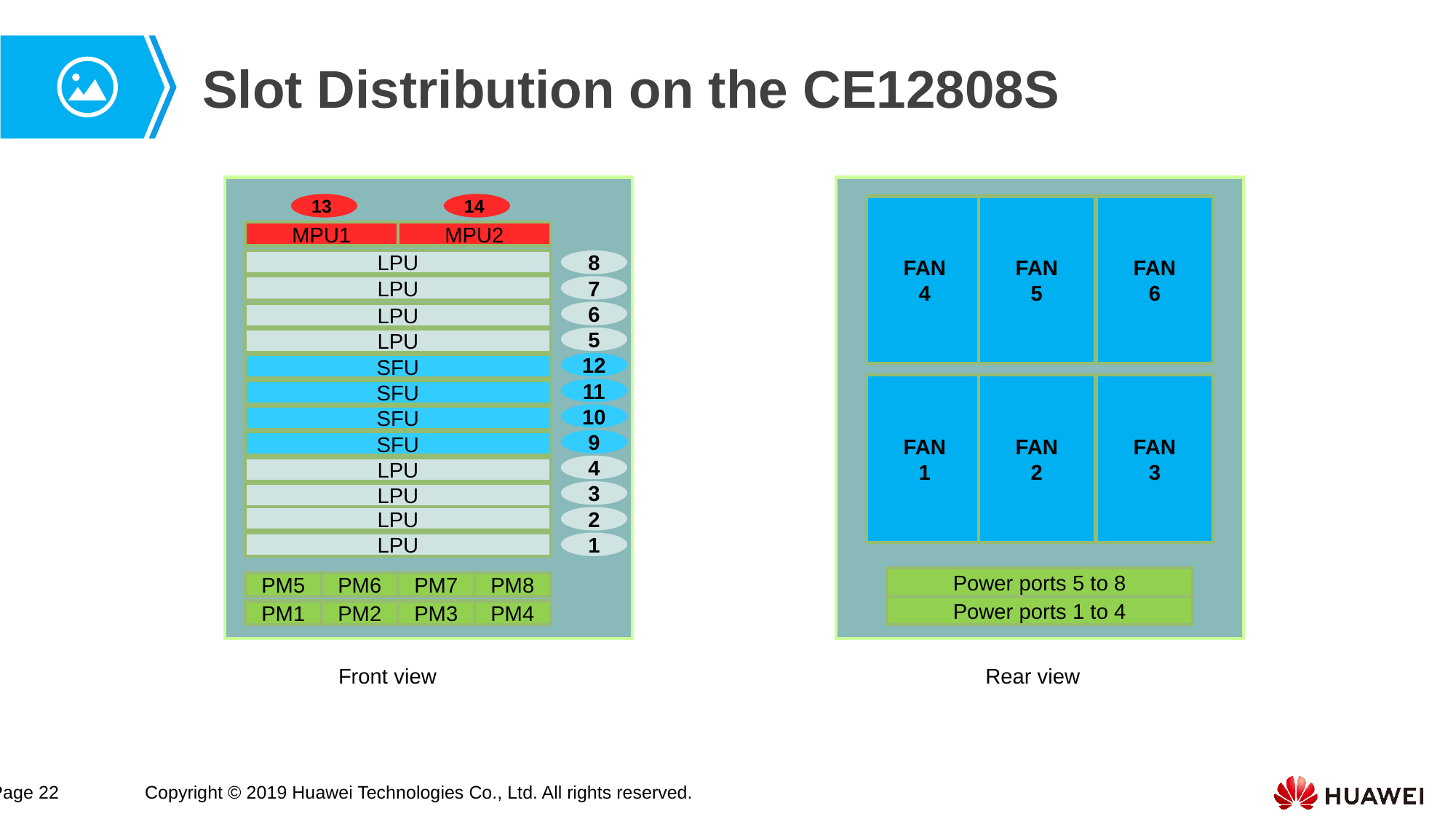

Slot Distribution on the CE12808S

14
13
FAN
4
FAN
5
FAN
6
MPU2
MPU1
LPU
8
7
LPU
6
LPU
5
LPU
12
SFU
FAN
1
FAN
2
FAN
3
11
SFU
10
SFU
9
SFU
4
LPU
3
LPU
LPU
2
LPU
1
Power ports 5 to 8
PM5
PM6
PM7
PM8
Power ports 1 to 4
PM1
PM2
PM3
PM4
Front view
Rear view